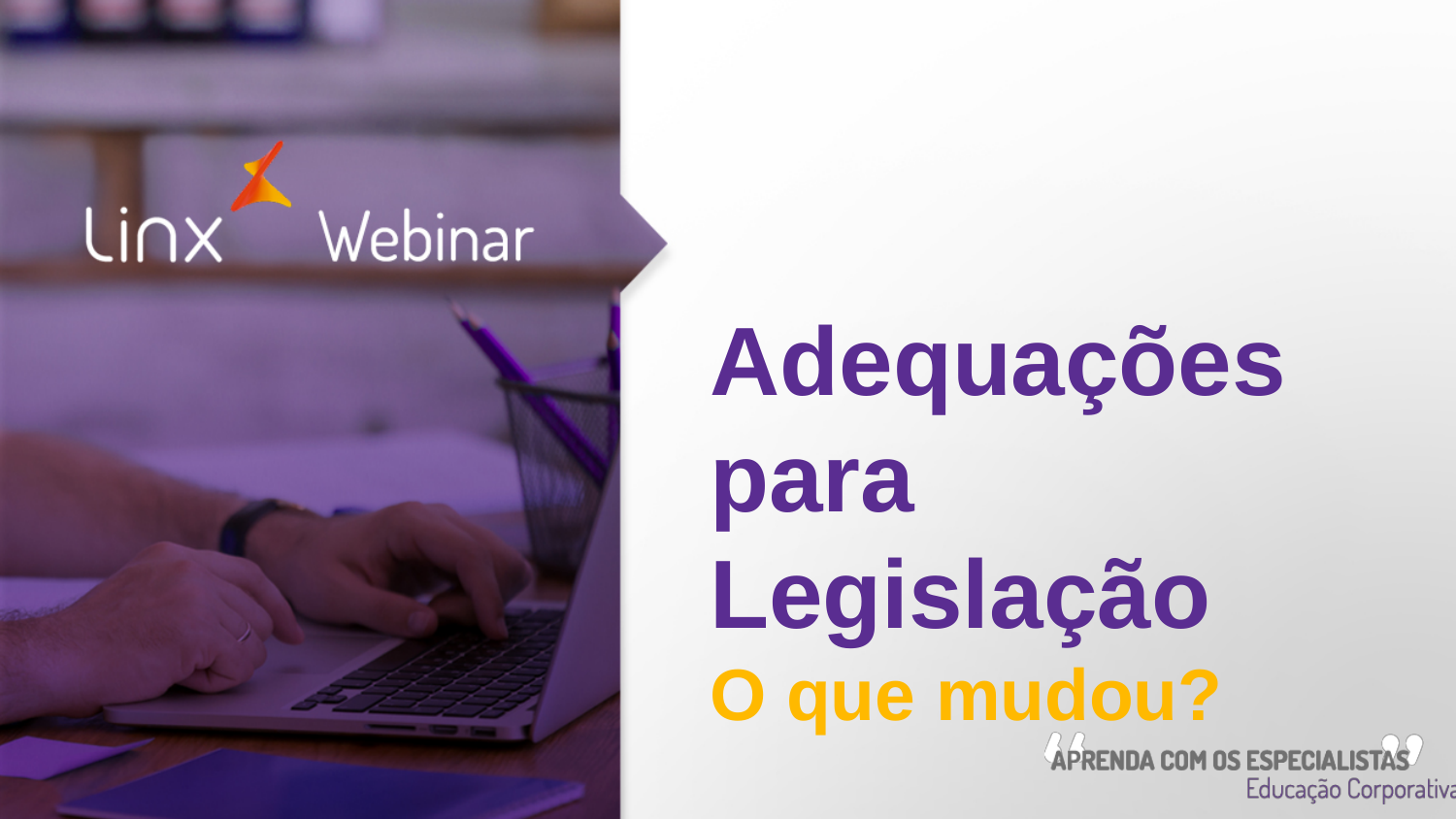

# Adequações para Legislação O que mudou?